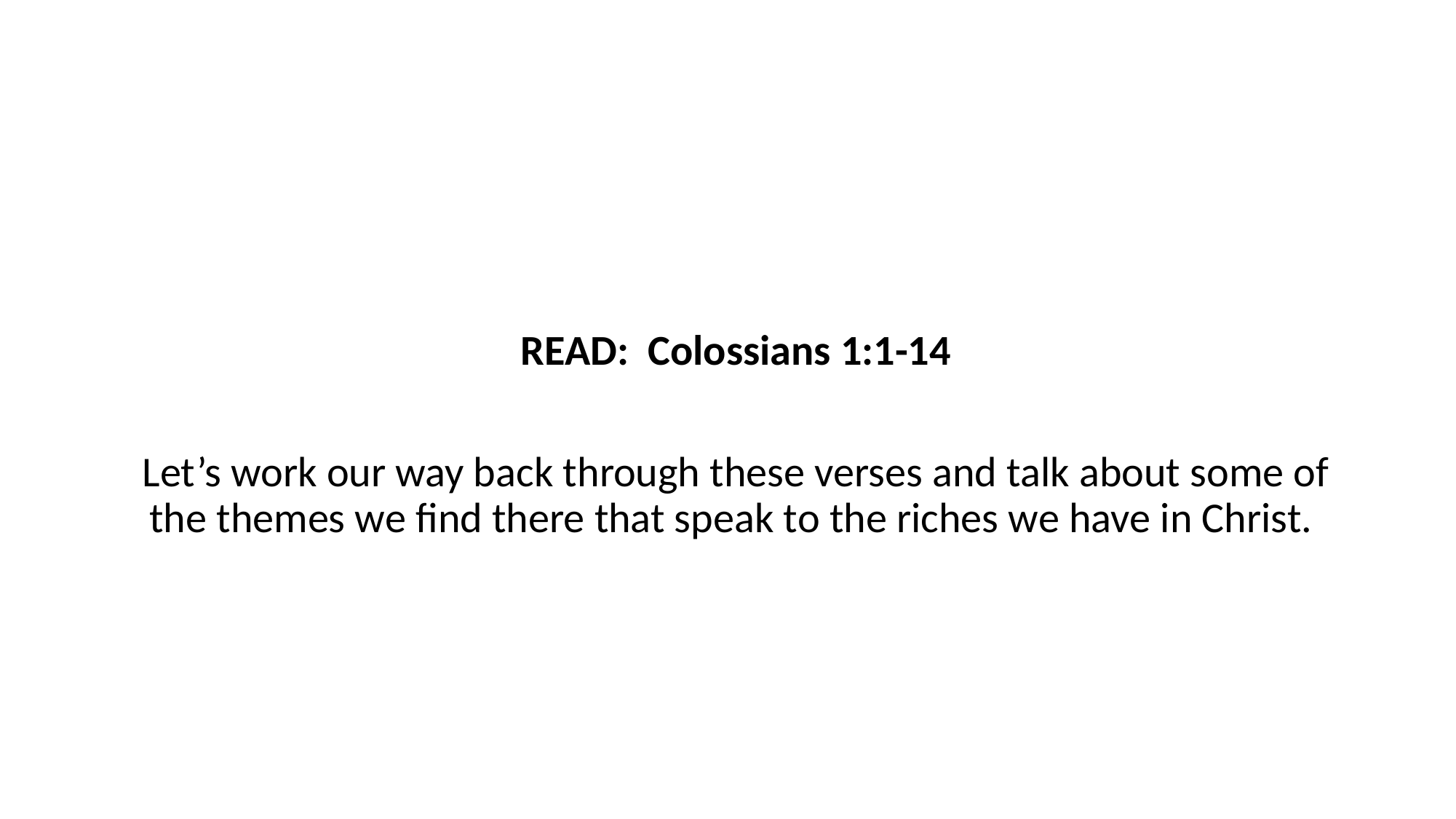

READ:  Colossians 1:1-14

Let’s work our way back through these verses and talk about some of the themes we find there that speak to the riches we have in Christ.